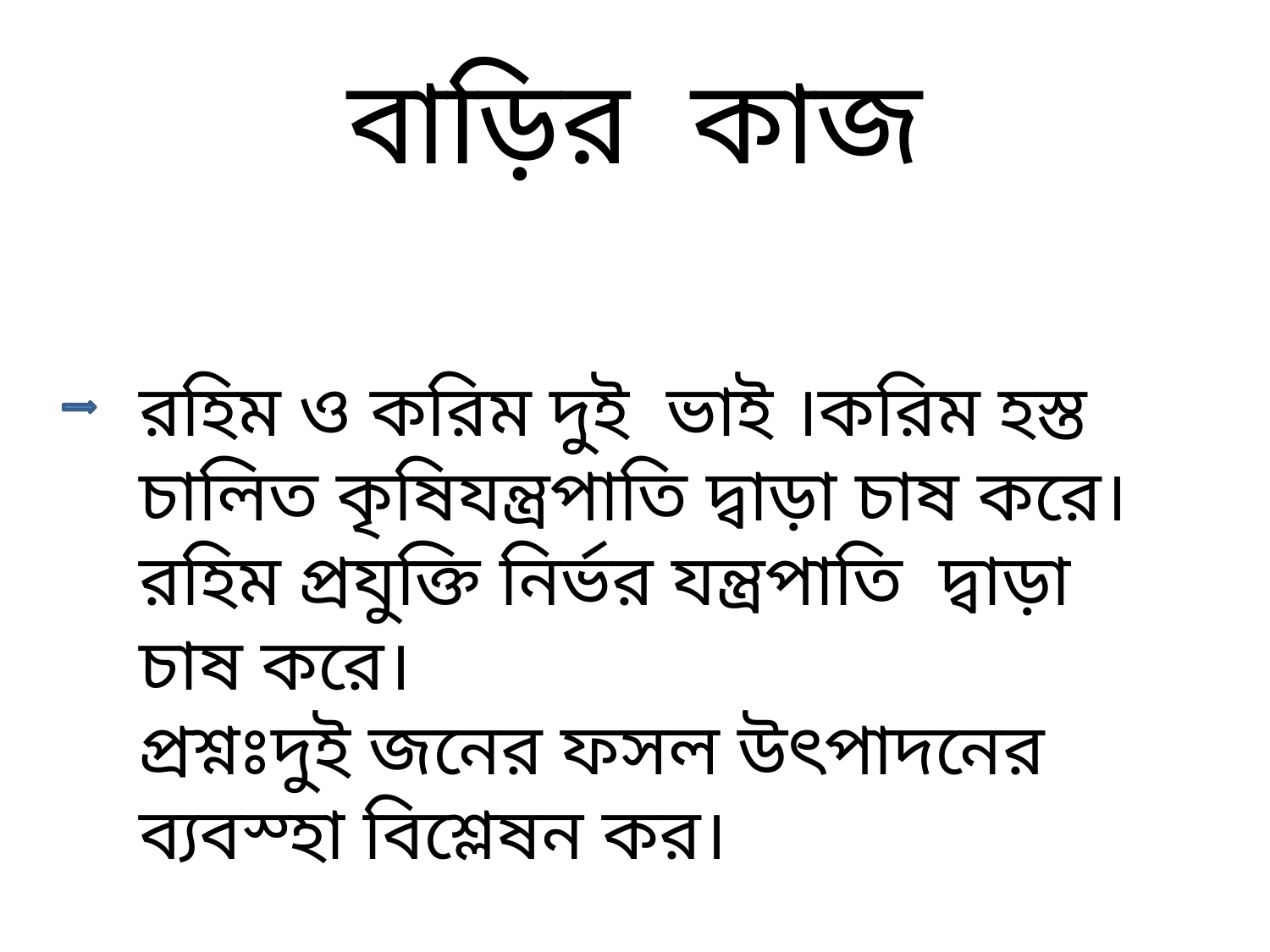

# বাড়ির  কাজ
রহিম ও করিম দুই  ভাই ।করিম হস্ত চালিত কৃষিযন্ত্রপাতি দ্বাড়া চাষ করে।রহিম প্রযুক্তি নির্ভর যন্ত্রপাতি  দ্বাড়া চাষ করে।
প্রশ্নঃদুই জনের ফসল উৎপাদনের ব্যবস্হা বিশ্লেষন কর।